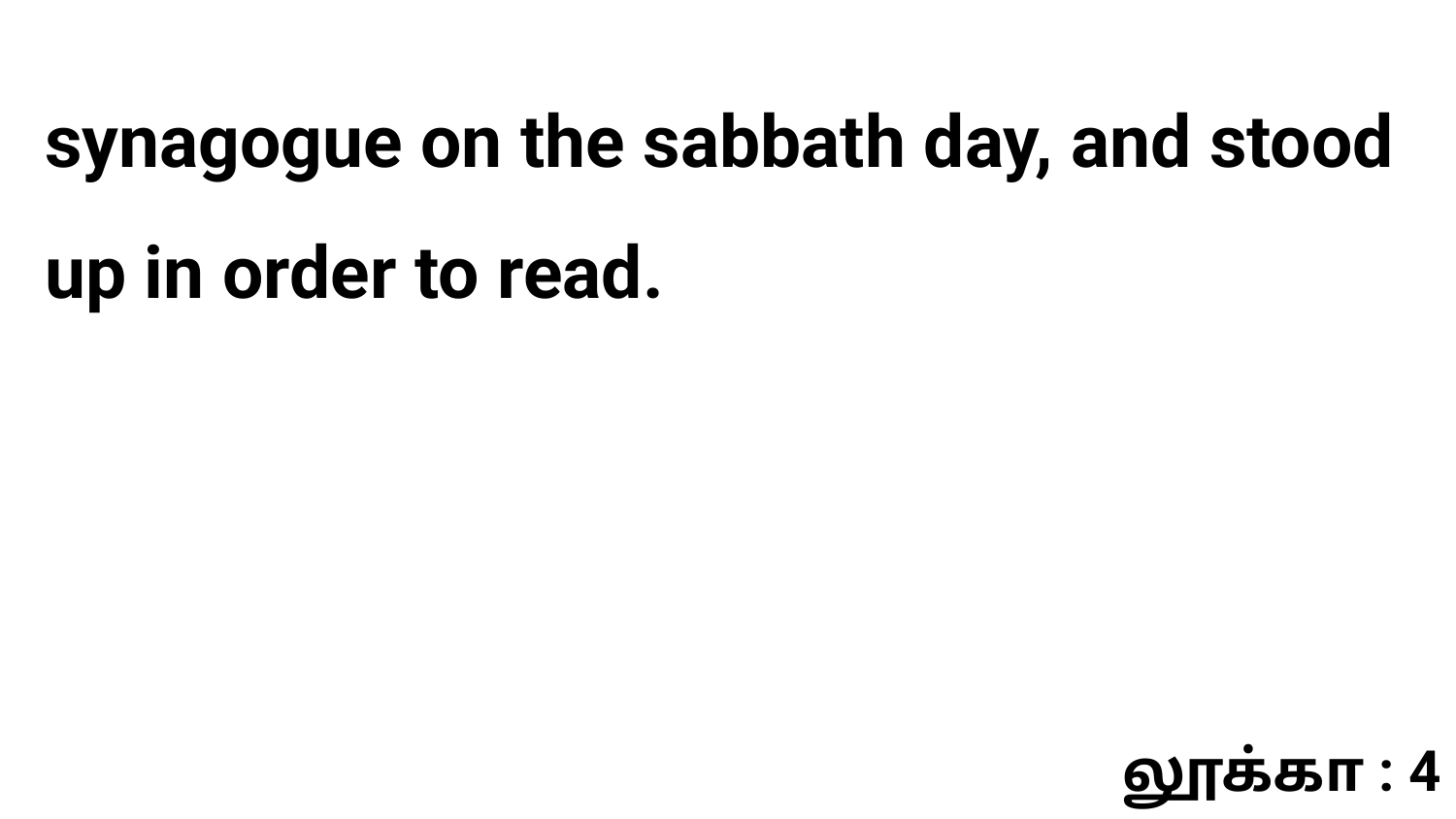

synagogue on the sabbath day, and stood up in order to read.
லூக்கா : 4